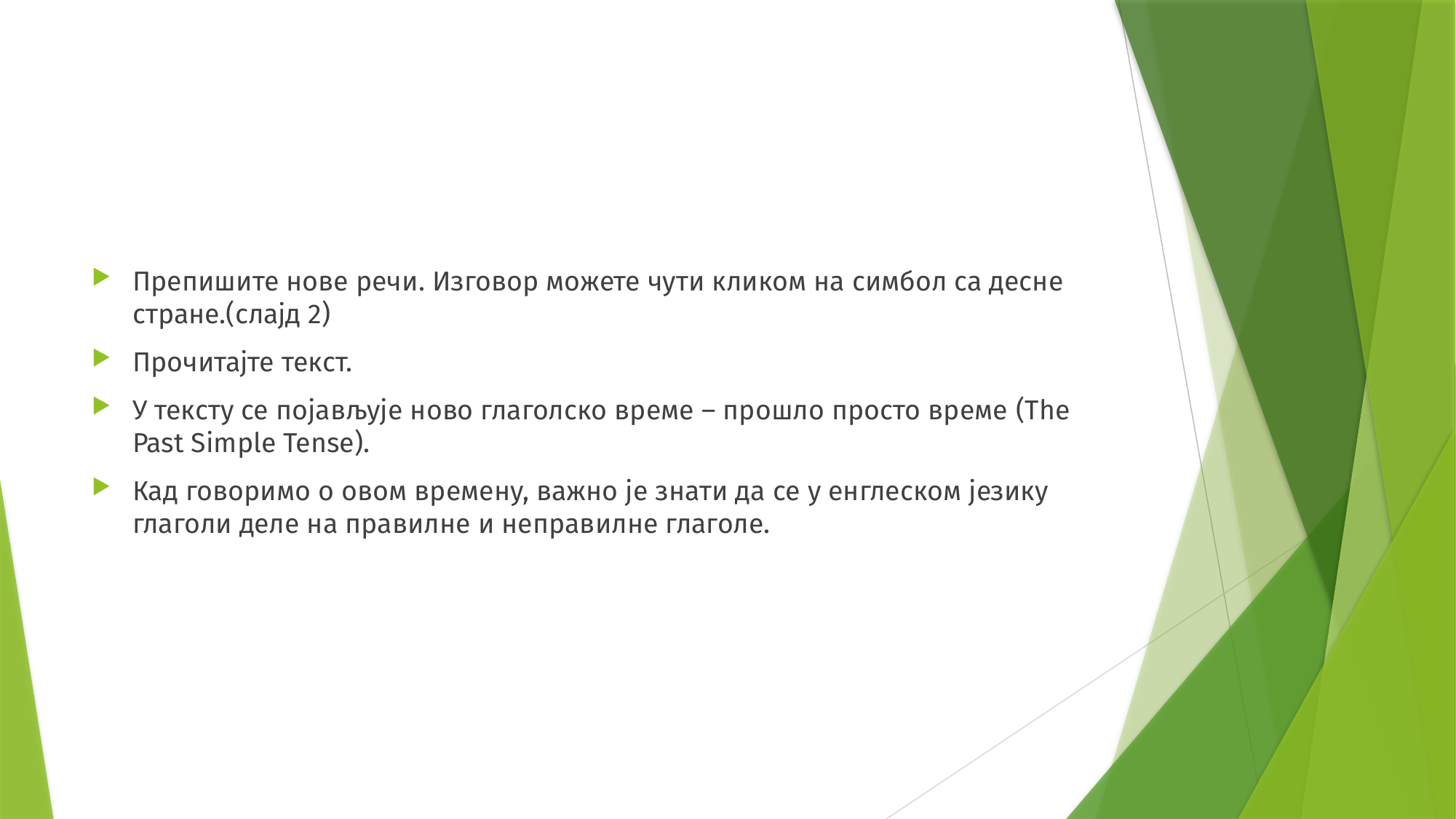

#
Препишите нове речи. Изговор можете чути кликом на симбол са десне стране.(слајд 2)
Прочитајте текст.
У тексту се појављује ново глаголско време – прошло просто време (The Past Simple Tense).
Кад говоримо о овом времену, важно је знати да се у енглеском језику глаголи деле на правилне и неправилне глаголе.